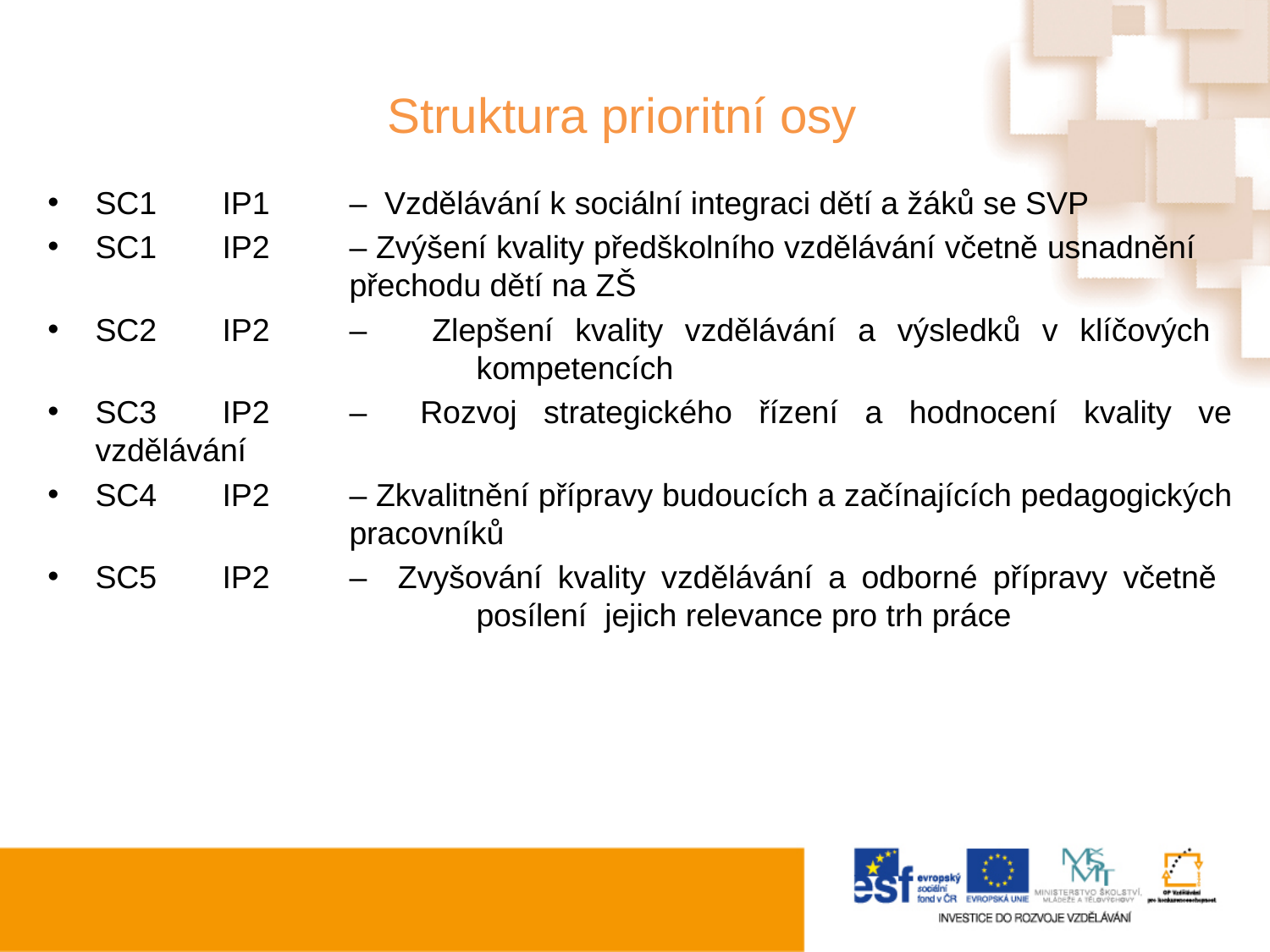

# Struktura prioritní osy
SC1	IP1	–  Vzdělávání k sociální integraci dětí a žáků se SVP
SC1	IP2	– Zvýšení kvality předškolního vzdělávání včetně usnadnění     		přechodu dětí na ZŠ
SC2	IP2	–   Zlepšení kvality vzdělávání a výsledků v klíčových  			kompetencích
SC3	IP2	–  Rozvoj strategického řízení a hodnocení kvality ve vzdělávání
SC4	IP2	– Zkvalitnění přípravy budoucích a začínajících pedagogických   		pracovníků
SC5	IP2	–  Zvyšování kvality vzdělávání a odborné přípravy včetně  			posílení  jejich relevance pro trh práce